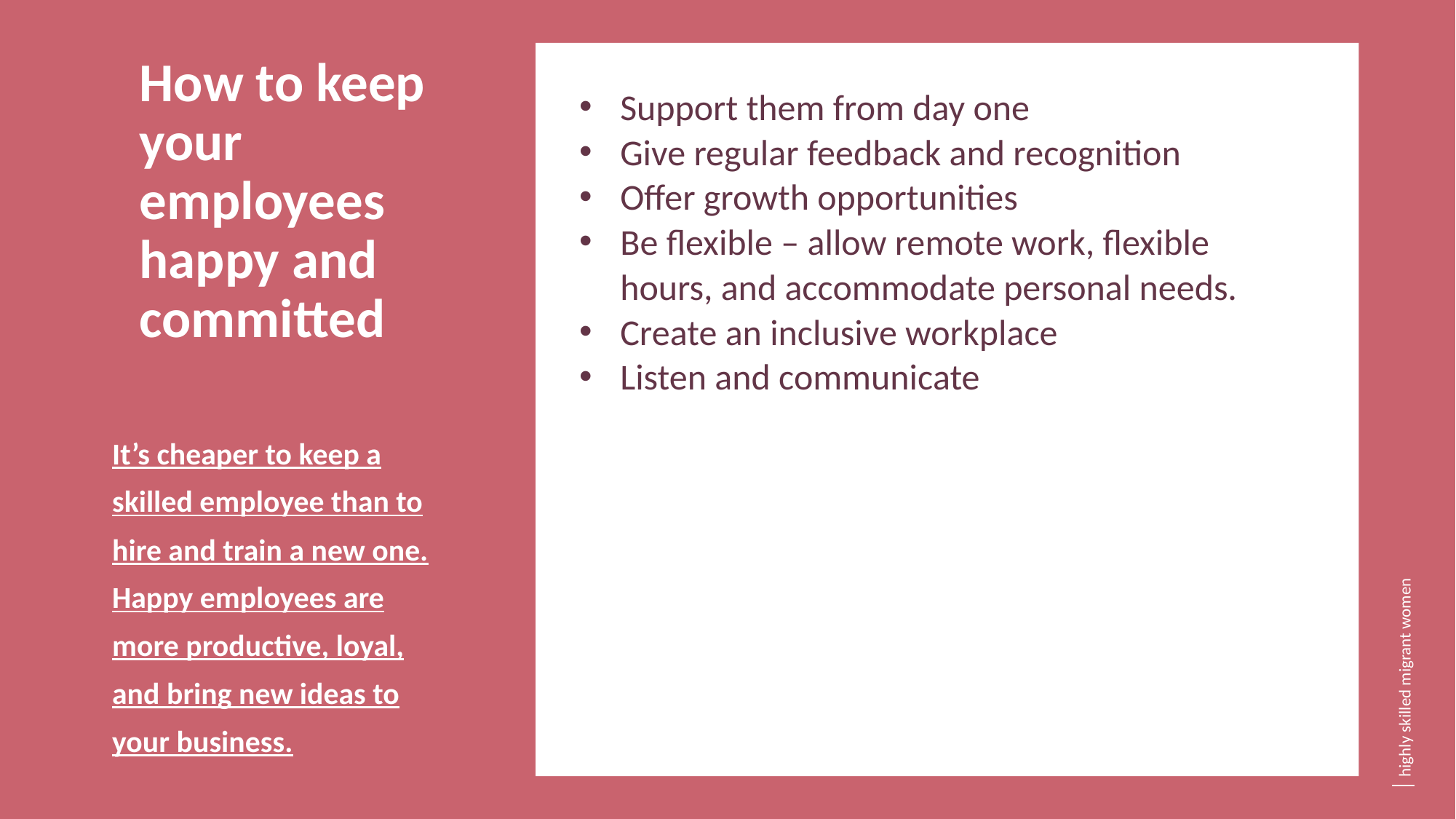

How to keep your employees happy and committed

It’s cheaper to keep a
skilled employee than to
hire and train a new one.
Happy employees are
more productive, loyal,
and bring new ideas to
your business.

Support them from day one
Give regular feedback and recognition
Offer growth opportunities
Be flexible – allow remote work, flexible hours, and accommodate personal needs.
Create an inclusive workplace
Listen and communicate